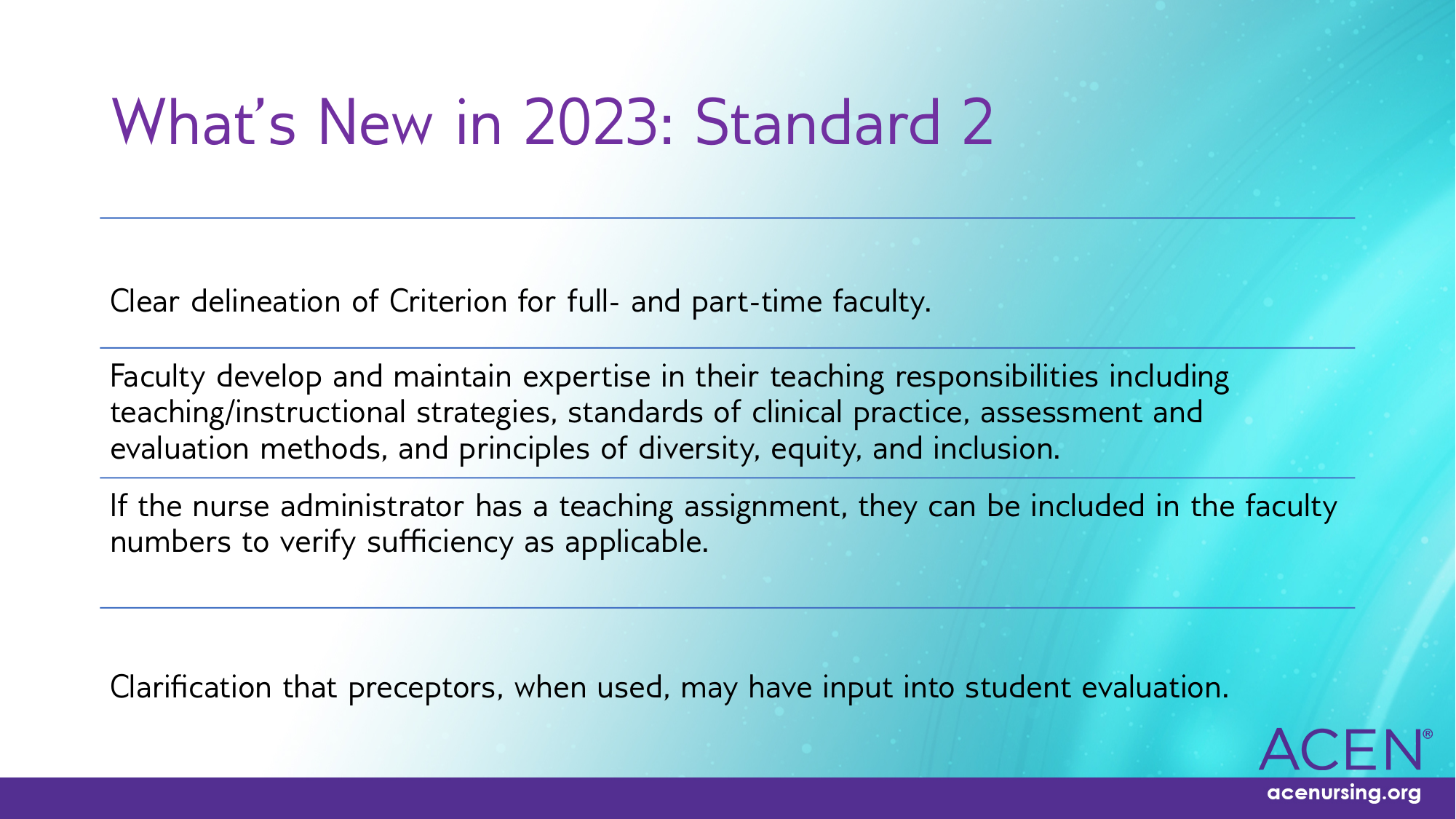

# What’s New in 2023: Standard 2

Clear delineation of Criterion for full- and part-time faculty.
Faculty develop and maintain expertise in their teaching responsibilities including teaching/instructional strategies, standards of clinical practice, assessment and evaluation methods, and principles of diversity, equity, and inclusion.
If the nurse administrator has a teaching assignment, they can be included in the faculty numbers to verify sufficiency as applicable.

Clarification that preceptors, when used, may have input into student evaluation.